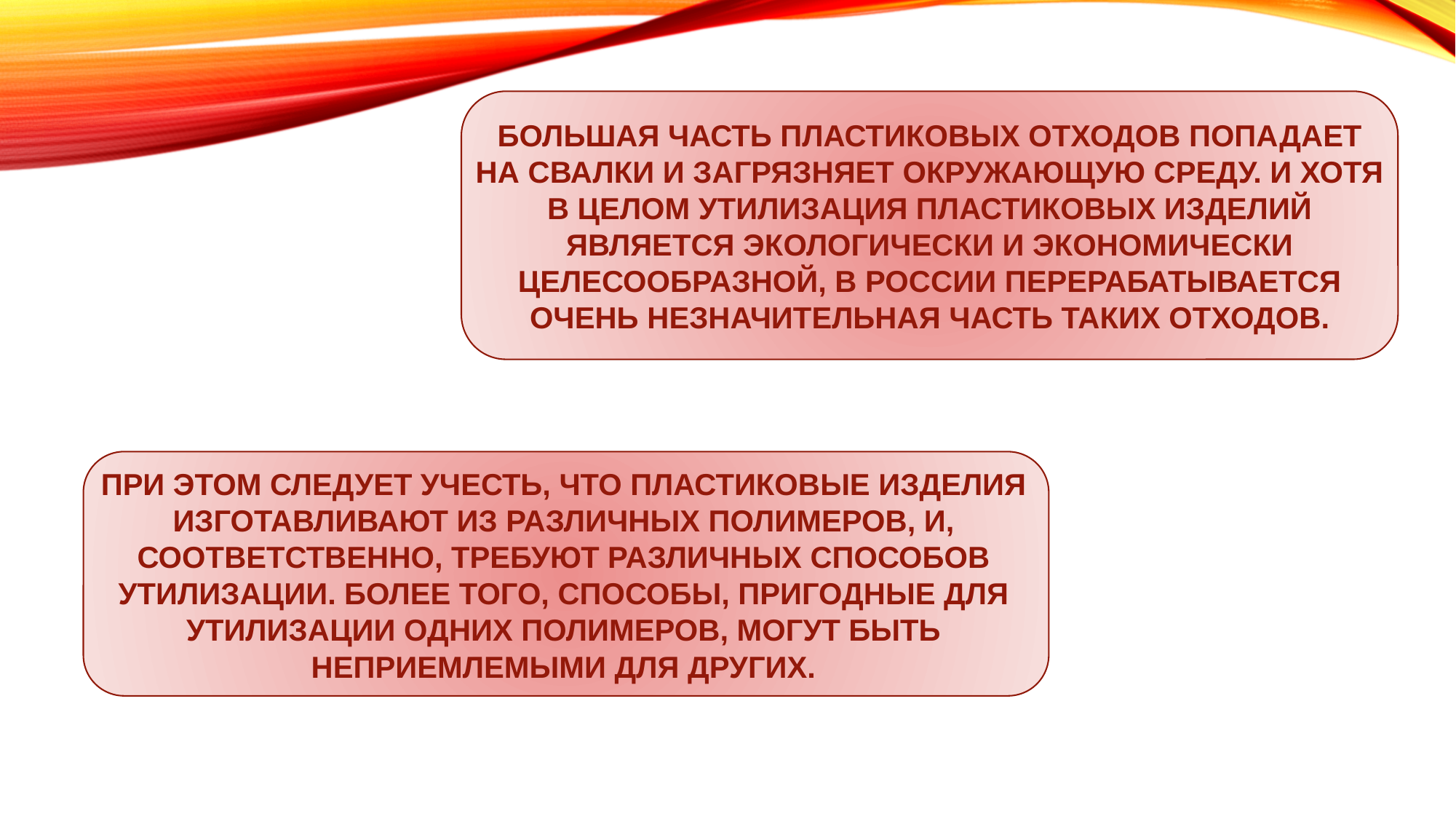

# Большая часть пластиковых отходов попадает на свалки и загрязняет окружающую среду. И хотя в целом утилизация пластиковых изделий является экологически и экономически целесообразной, в России перерабатывается очень незначительная часть таких отходов.

При этом следует учесть, что пластиковые изделия изготавливают из различных полимеров, и, соответственно, требуют различных способов утилизации. Более того, способы, пригодные для утилизации одних полимеров, могут быть неприемлемыми для других.